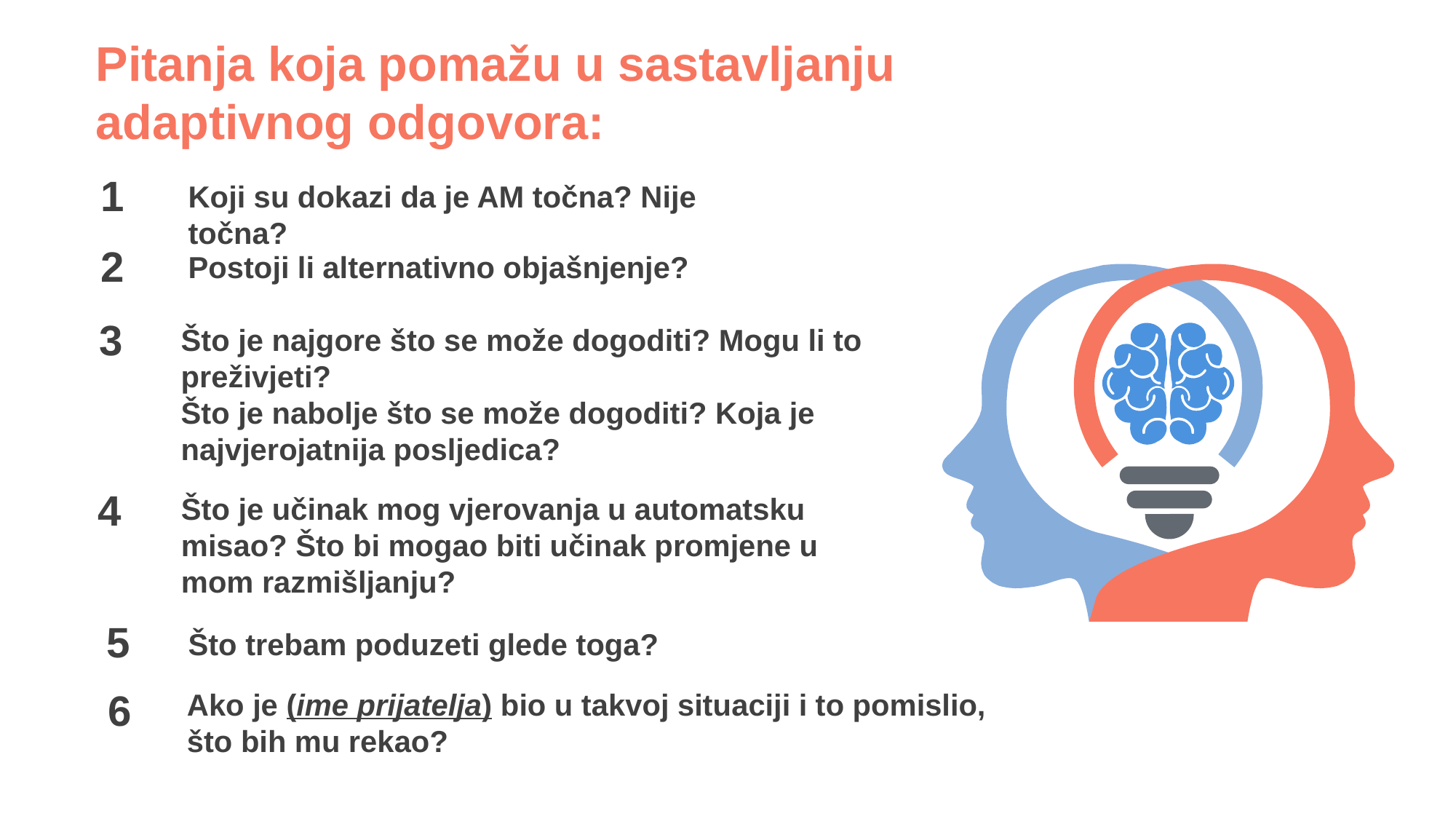

Pitanja koja pomažu u sastavljanju adaptivnog odgovora:
1
Koji su dokazi da je AM točna? Nije točna?
2
Postoji li alternativno objašnjenje?

3
Što je najgore što se može dogoditi? Mogu li to preživjeti?
Što je nabolje što se može dogoditi? Koja je najvjerojatnija posljedica?
4
Što je učinak mog vjerovanja u automatsku misao? Što bi mogao biti učinak promjene u mom razmišljanju?
5
Što trebam poduzeti glede toga?
6
Ako je (ime prijatelja) bio u takvoj situaciji i to pomislio, što bih mu rekao?